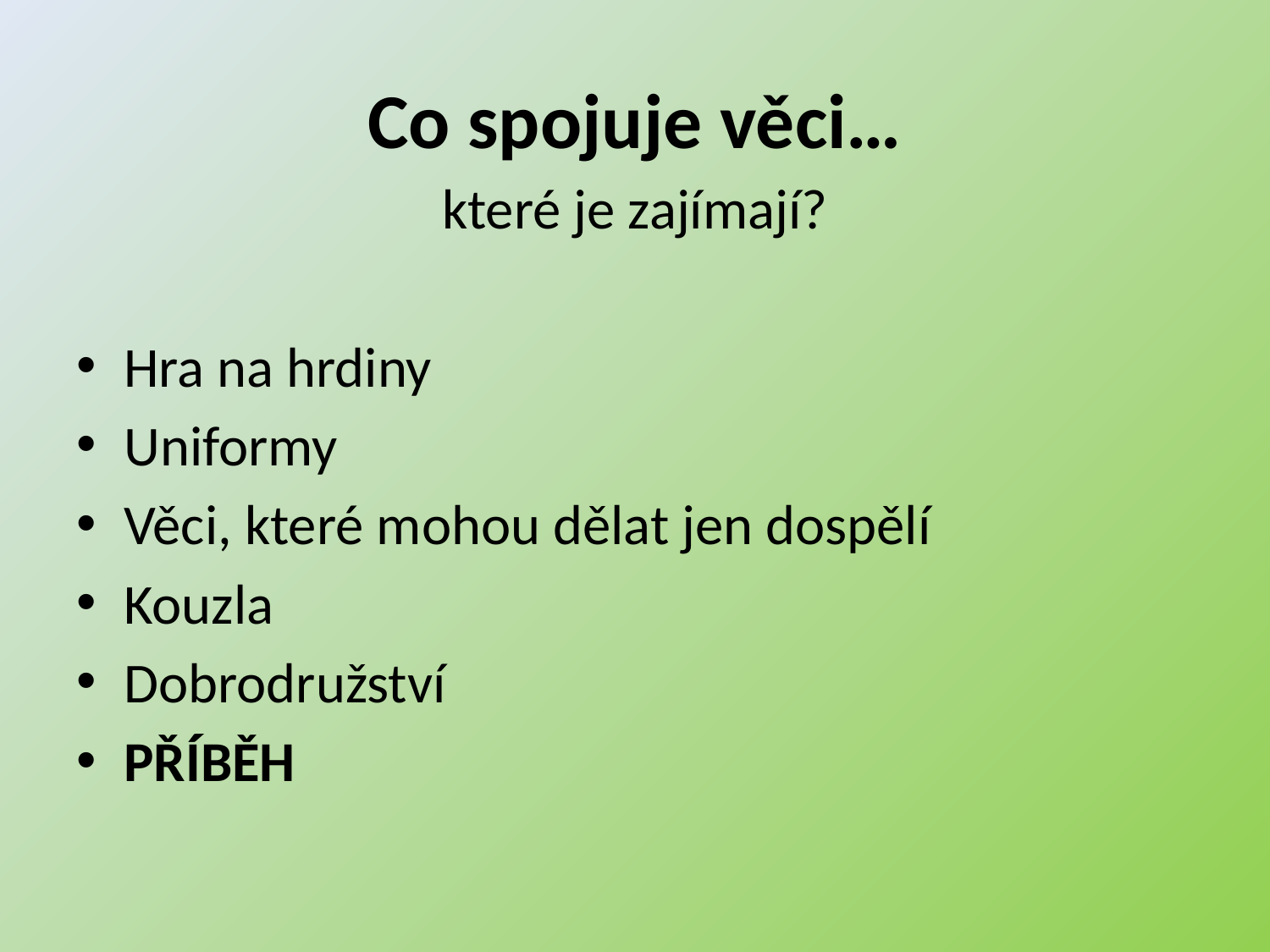

# Co spojuje věci…
které je zajímají?

Hra na hrdiny
Uniformy
Věci, které mohou dělat jen dospělí
Kouzla
Dobrodružství
PŘÍBĚH